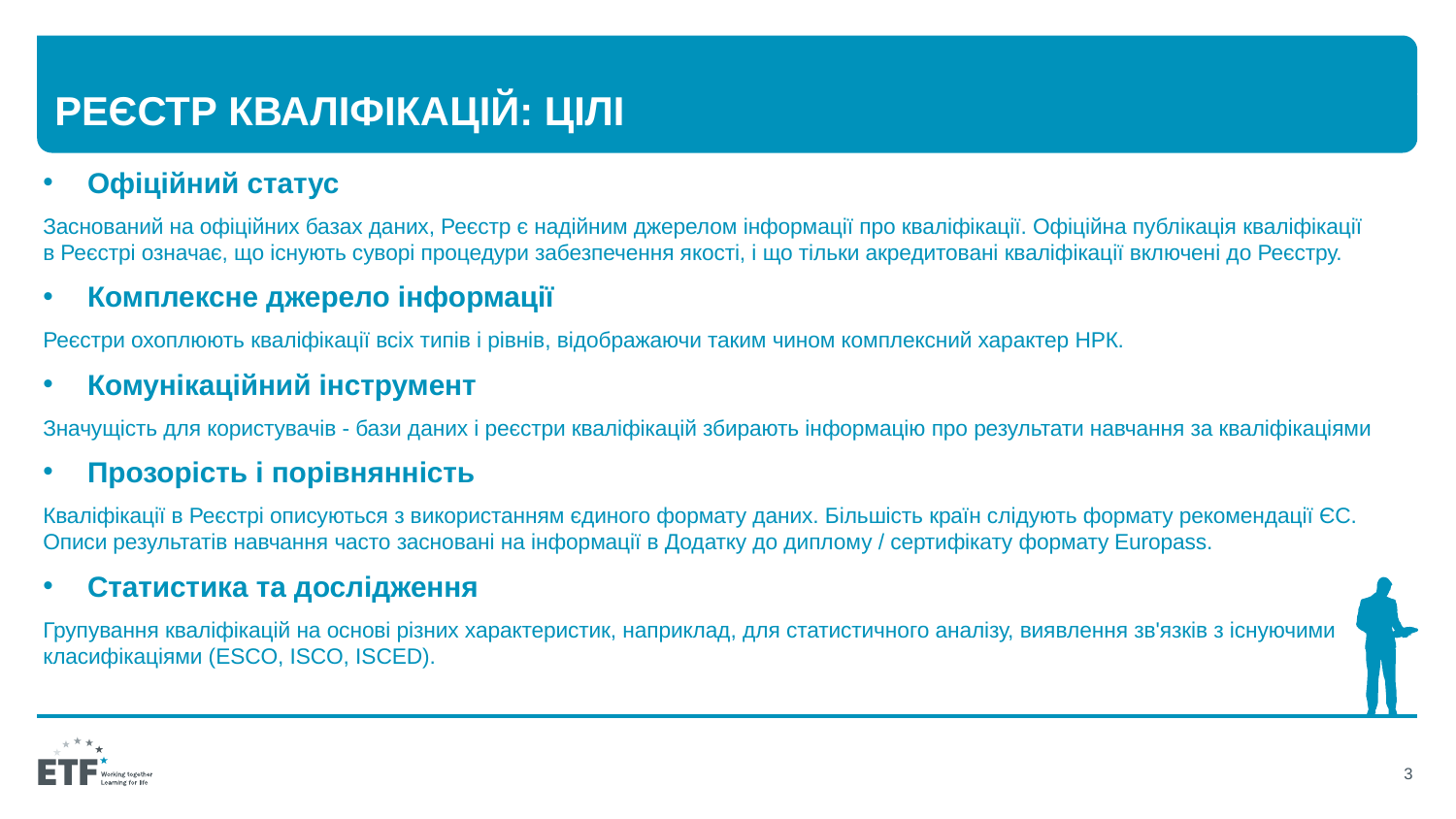

# Реєстр кваліфікацій: цілі
Офіційний статус
Заснований на офіційних базах даних, Реєстр є надійним джерелом інформації про кваліфікації. Офіційна публікація кваліфікації в Реєстрі означає, що існують суворі процедури забезпечення якості, і що тільки акредитовані кваліфікації включені до Реєстру.
Комплексне джерело інформації
Реєстри охоплюють кваліфікації всіх типів і рівнів, відображаючи таким чином комплексний характер НРК.
Комунікаційний інструмент
Значущість для користувачів - бази даних і реєстри кваліфікацій збирають інформацію про результати навчання за кваліфікаціями
Прозорість і порівнянність
Кваліфікації в Реєстрі описуються з використанням єдиного формату даних. Більшість країн слідують формату рекомендації ЄС. Описи результатів навчання часто засновані на інформації в Додатку до диплому / сертифікату формату Europass.
Статистика та дослідження
Групування кваліфікацій на основі різних характеристик, наприклад, для статистичного аналізу, виявлення зв'язків з існуючими класифікаціями (ESCO, ISCO, ISCED).
3